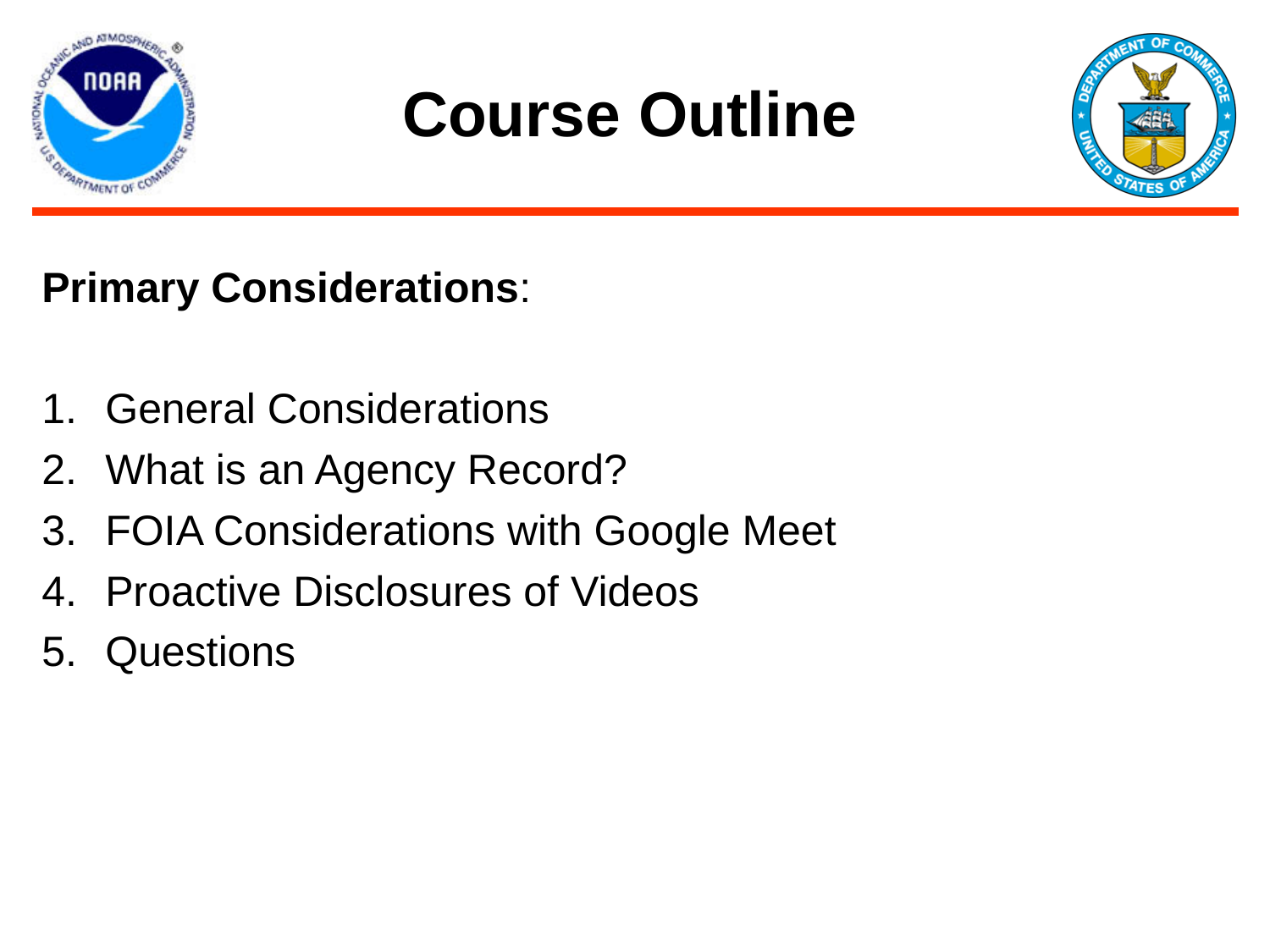

# Course Outline
Primary Considerations:

General Considerations
What is an Agency Record?
FOIA Considerations with Google Meet
Proactive Disclosures of Videos
Questions